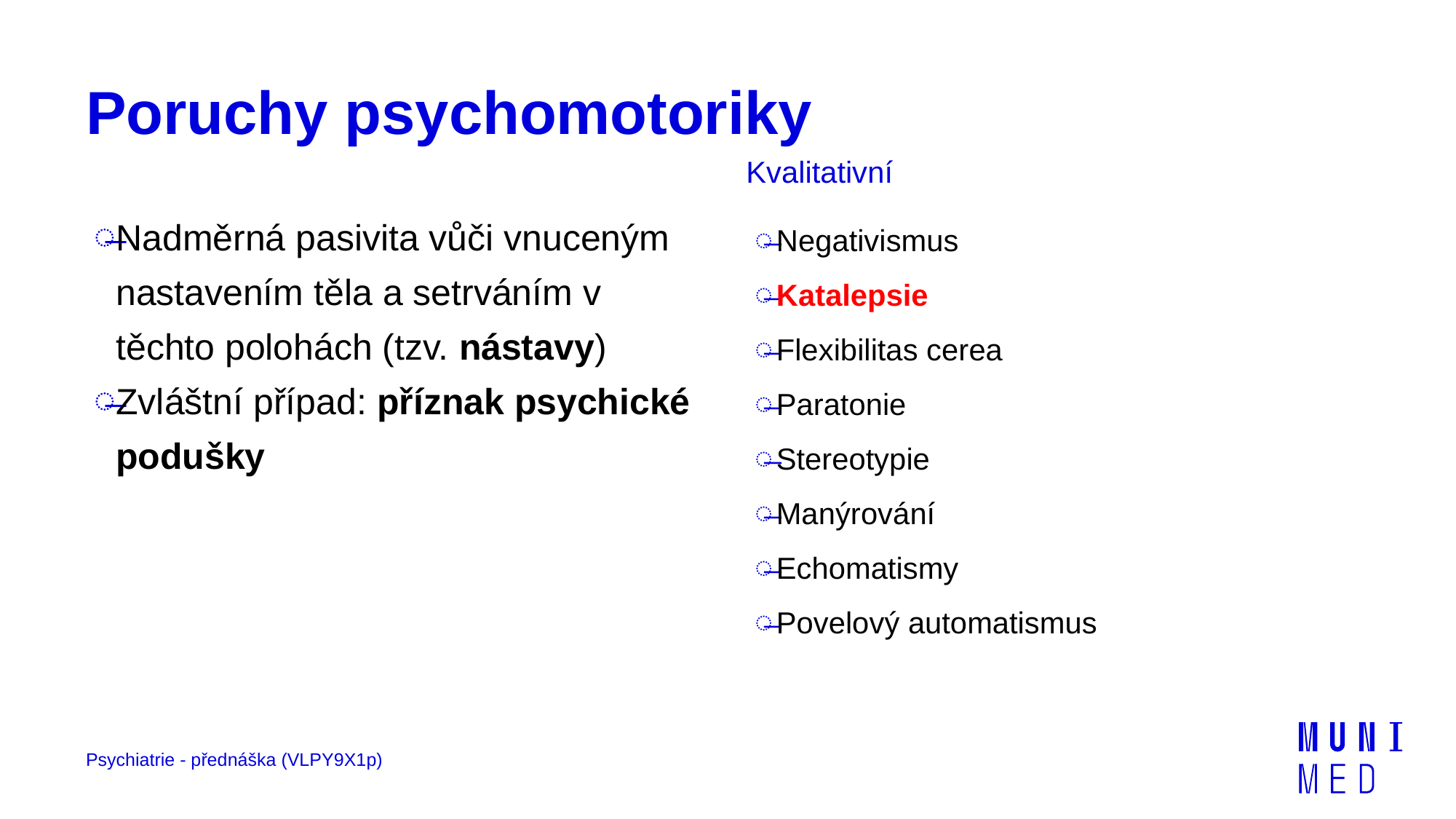

# Poruchy psychomotoriky
Kvalitativní

Nadměrná pasivita vůči vnuceným nastavením těla a setrváním v těchto polohách (tzv. nástavy)
Zvláštní případ: příznak psychické podušky

Negativismus
Katalepsie
Flexibilitas cerea
Paratonie
Stereotypie
Manýrování
Echomatismy
Povelový automatismus

Psychiatrie - přednáška (VLPY9X1p)